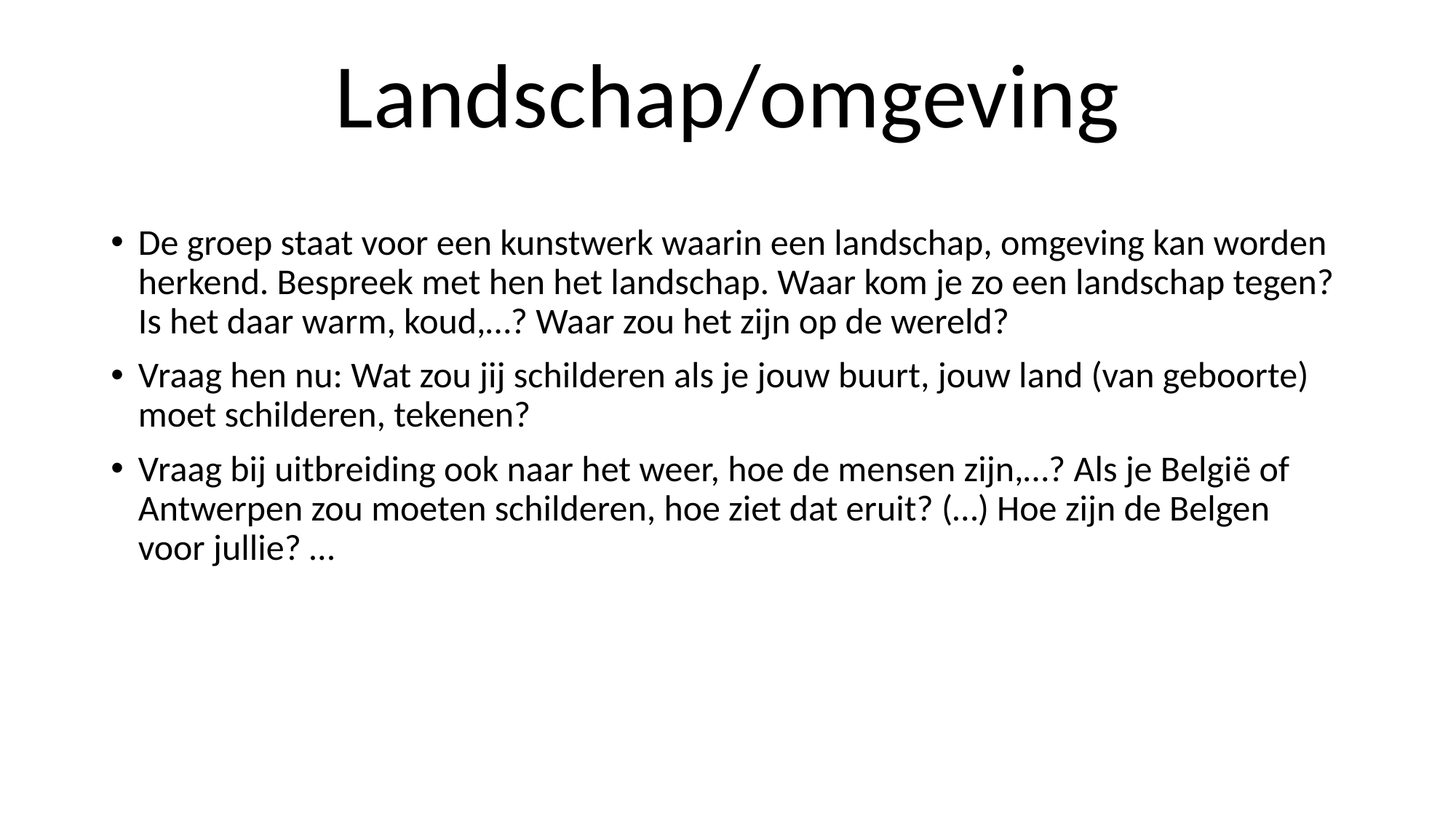

# Landschap/omgeving
De groep staat voor een kunstwerk waarin een landschap, omgeving kan worden herkend. Bespreek met hen het landschap. Waar kom je zo een landschap tegen? Is het daar warm, koud,…? Waar zou het zijn op de wereld?
Vraag hen nu: Wat zou jij schilderen als je jouw buurt, jouw land (van geboorte) moet schilderen, tekenen?
Vraag bij uitbreiding ook naar het weer, hoe de mensen zijn,…? Als je België of Antwerpen zou moeten schilderen, hoe ziet dat eruit? (…) Hoe zijn de Belgen voor jullie? …